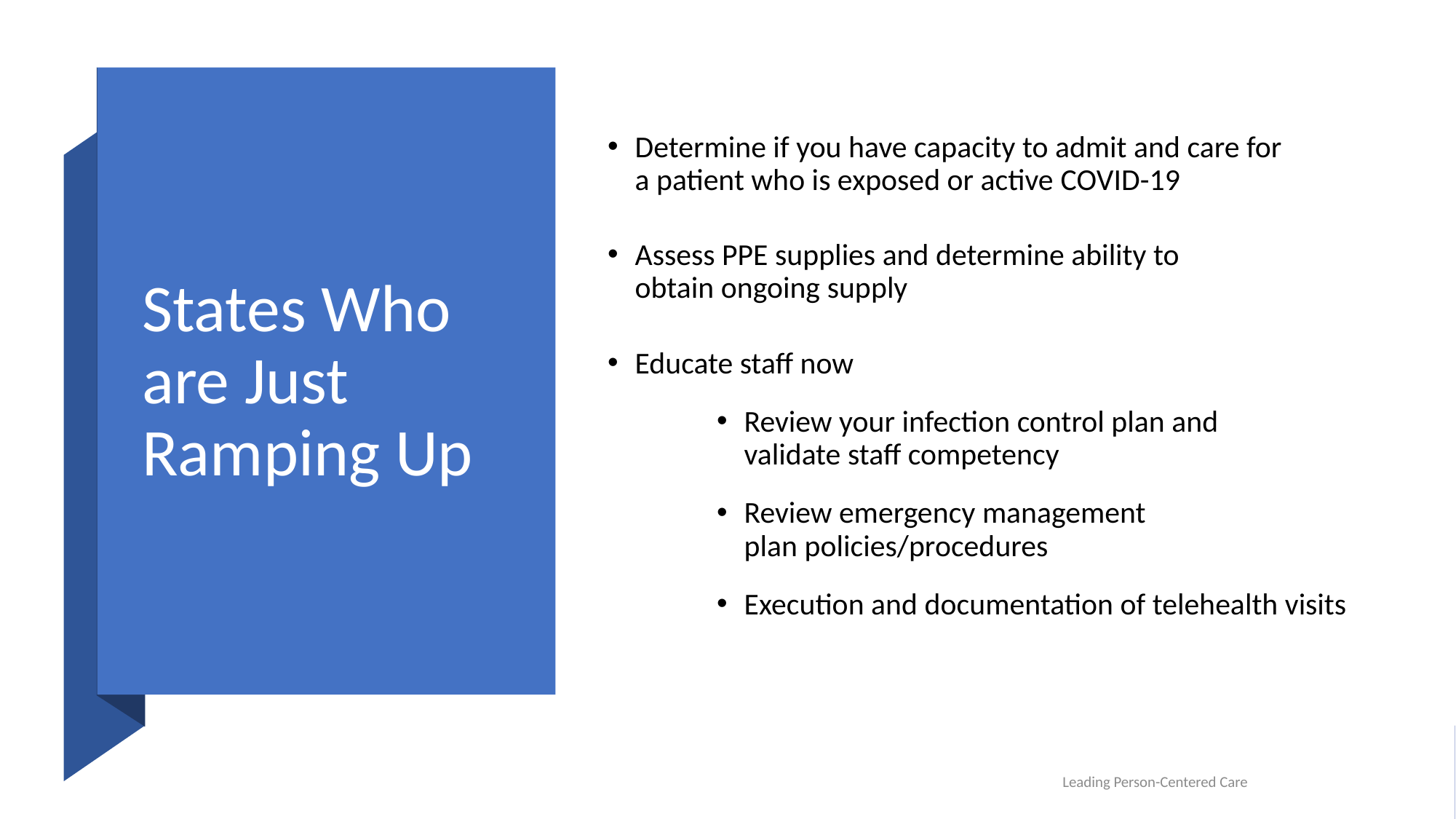

# States Who are Just Ramping Up
Determine if you have capacity to admit and care for a patient who is exposed or active COVID-19
Assess PPE supplies and determine ability to obtain ongoing supply
Educate staff now
Review your infection control plan and validate staff competency
Review emergency management plan policies/procedures
Execution and documentation of telehealth visits

Leading Person-Centered Care